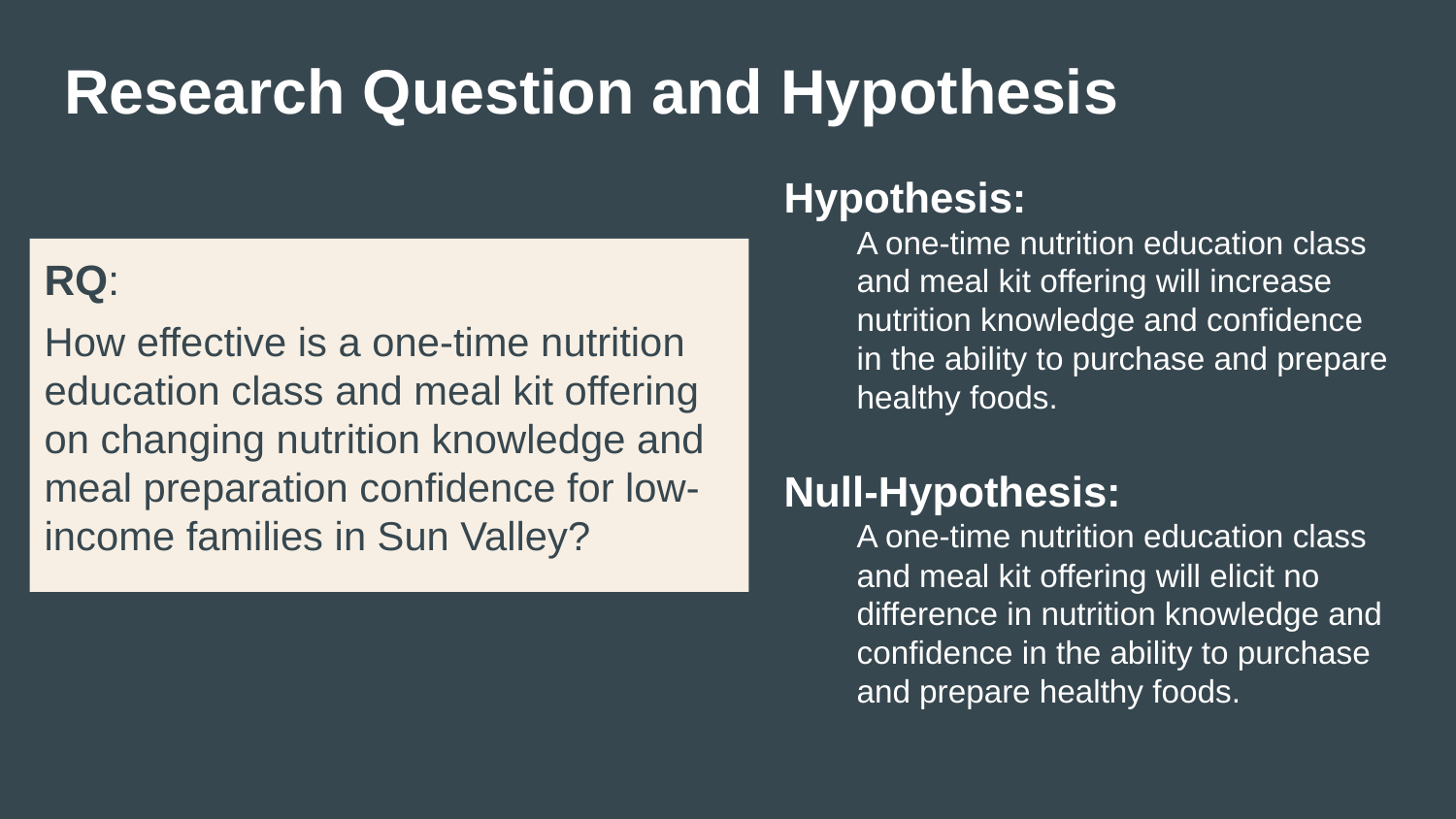

# Research Question and Hypothesis

Hypothesis:
A one-time nutrition education class and meal kit offering will increase nutrition knowledge and confidence in the ability to purchase and prepare healthy foods.

Null-Hypothesis:
A one-time nutrition education class and meal kit offering will elicit no difference in nutrition knowledge and confidence in the ability to purchase and prepare healthy foods.

RQ:
How effective is a one-time nutrition education class and meal kit offering on changing nutrition knowledge and meal preparation confidence for low-income families in Sun Valley?